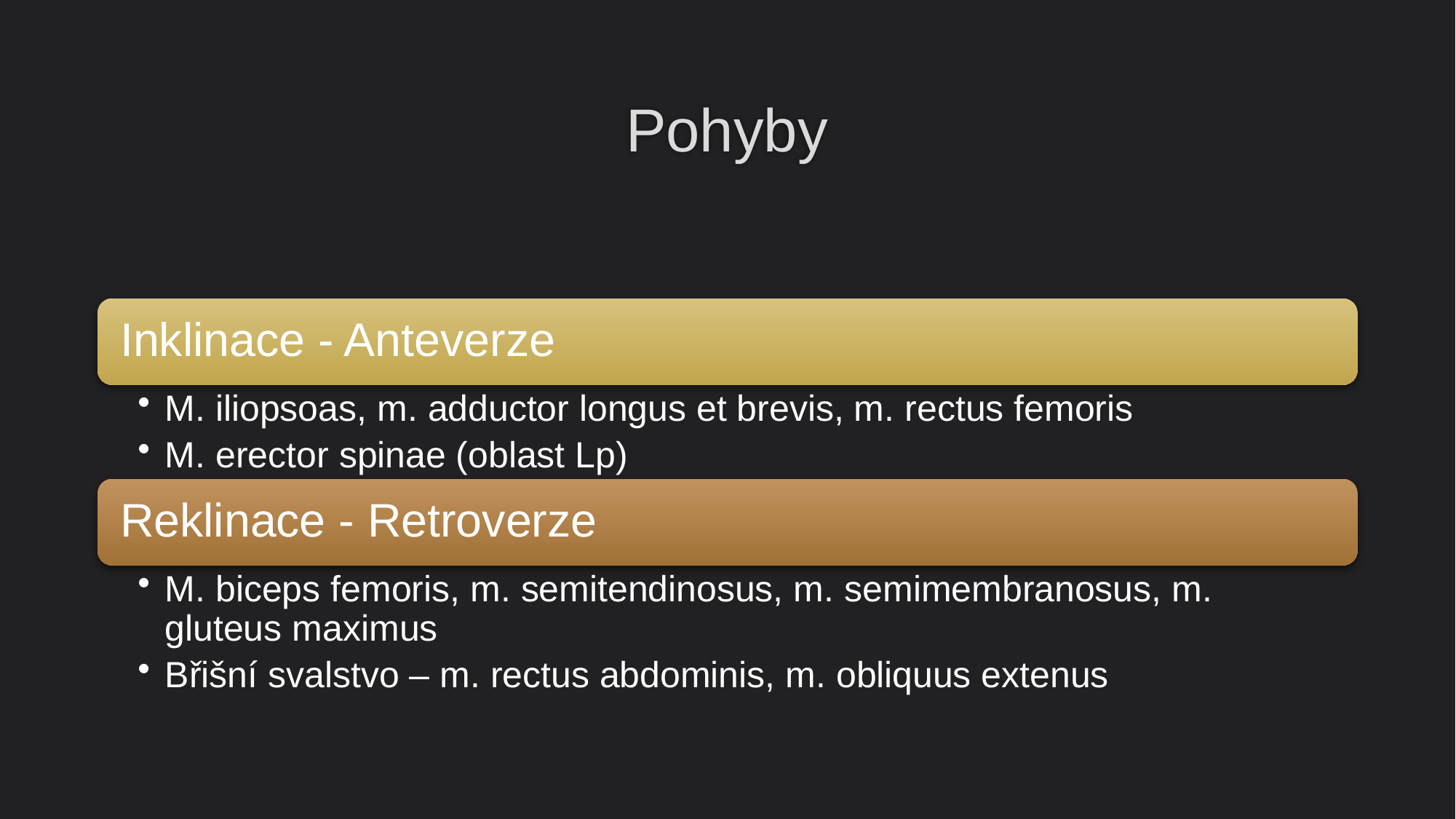

# Pohyby
Inklinace - Anteverze
M. iliopsoas, m. adductor longus et brevis, m. rectus femoris
M. erector spinae (oblast Lp)
Reklinace - Retroverze
M. biceps femoris, m. semitendinosus, m. semimembranosus, m. gluteus maximus
Břišní svalstvo – m. rectus abdominis, m. obliquus extenus